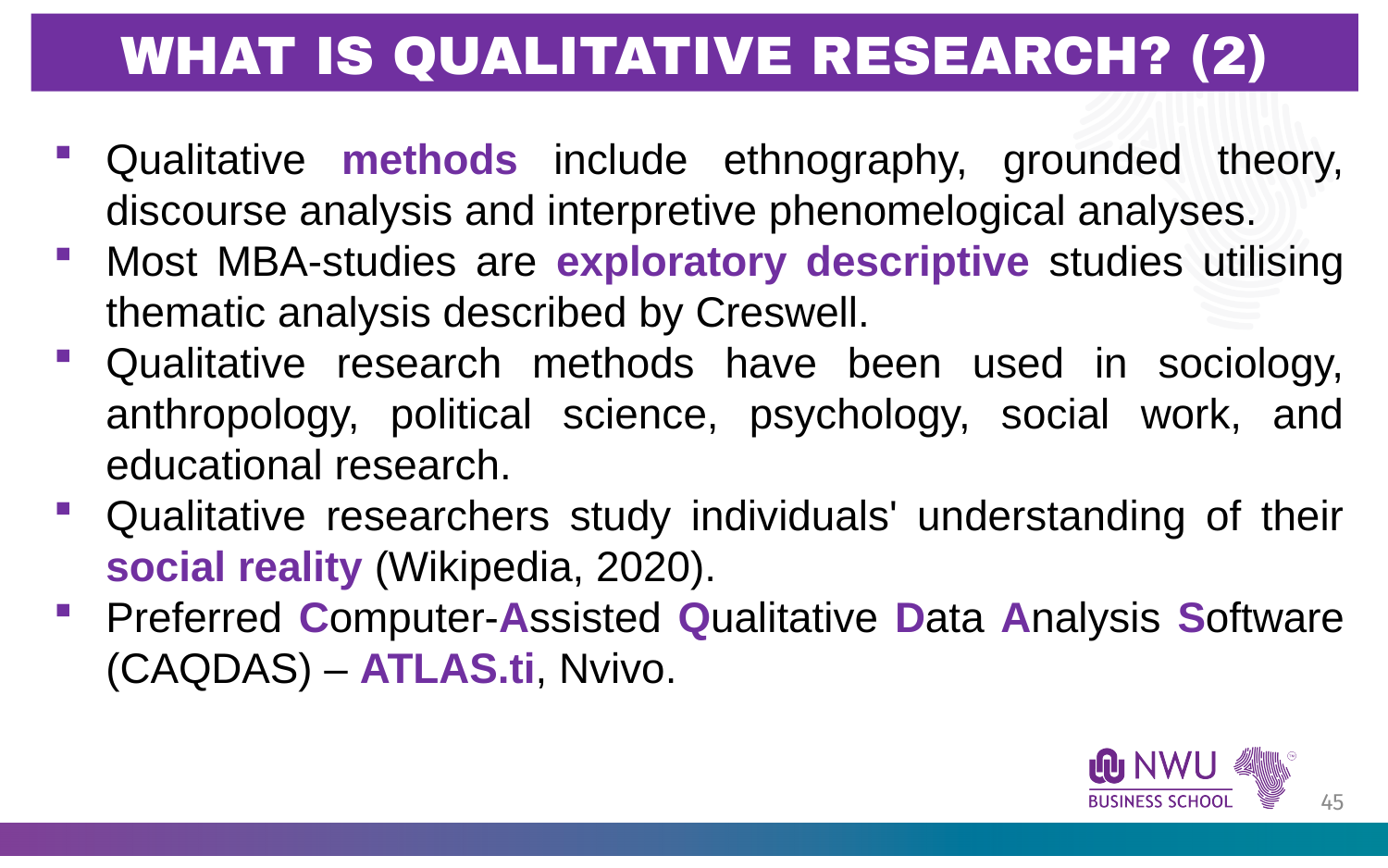

WHAT IS QUALITATIVE RESEARCH? (2)
Qualitative methods include ethnography, grounded theory, discourse analysis and interpretive phenomelogical analyses.
Most MBA-studies are exploratory descriptive studies utilising thematic analysis described by Creswell.
Qualitative research methods have been used in sociology, anthropology, political science, psychology, social work, and educational research.
Qualitative researchers study individuals' understanding of their social reality (Wikipedia, 2020).
Preferred Computer-Assisted Qualitative Data Analysis Software (CAQDAS) – ATLAS.ti, Nvivo.

45